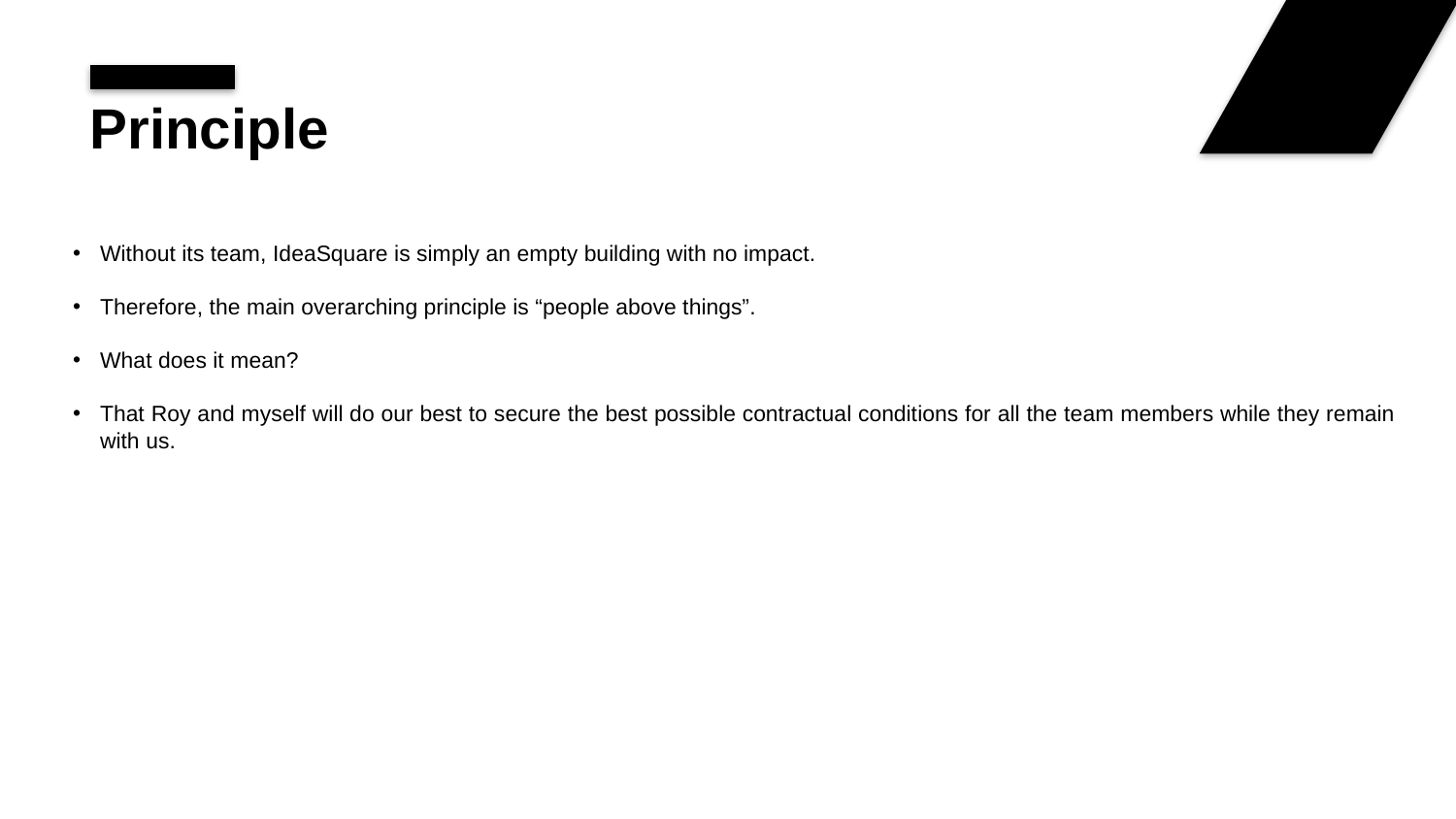

# Principle
Without its team, IdeaSquare is simply an empty building with no impact.

Therefore, the main overarching principle is “people above things”.

What does it mean?

That Roy and myself will do our best to secure the best possible contractual conditions for all the team members while they remain with us.